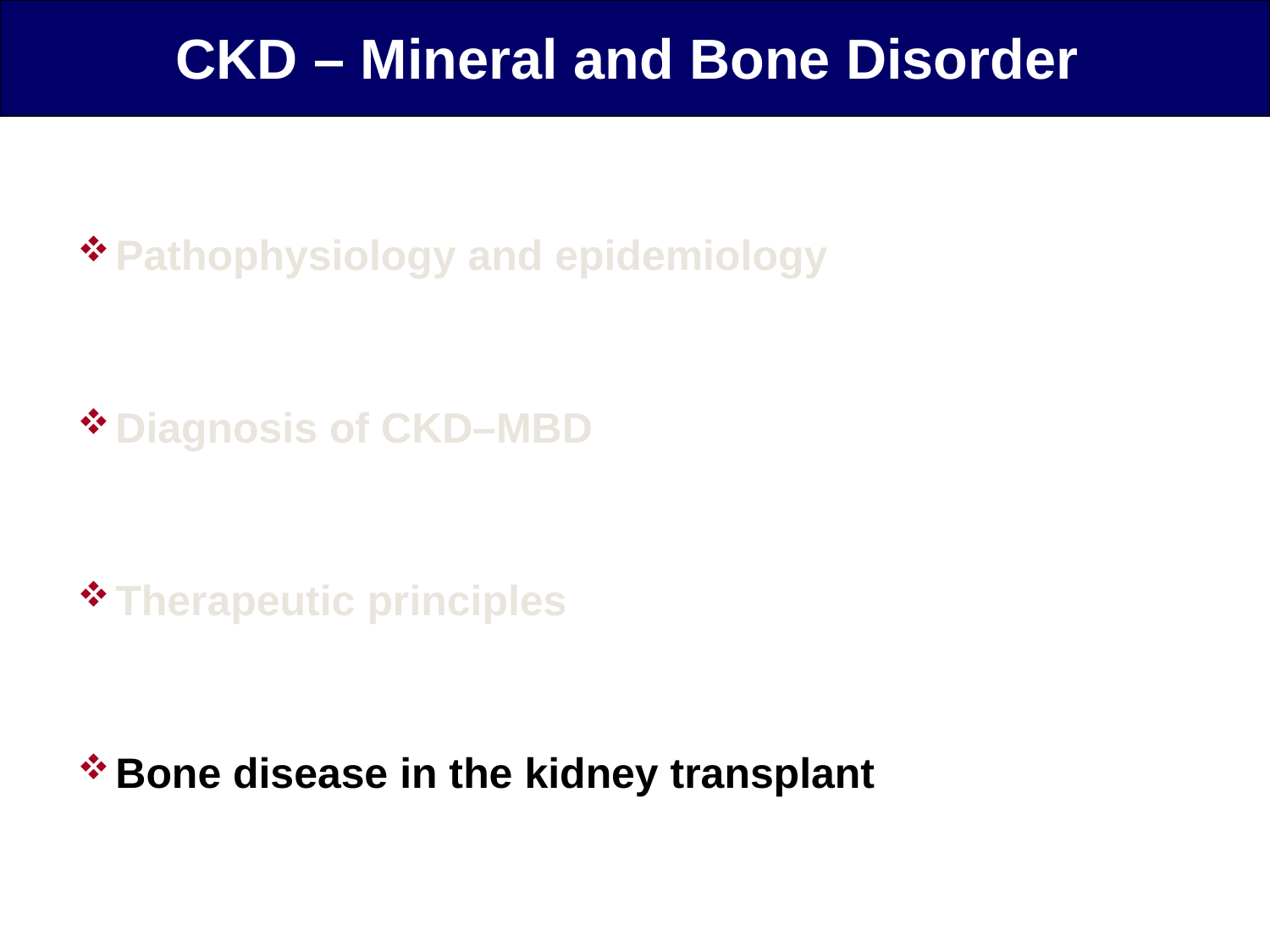

CKD – Mineral and Bone Disorder
Pathophysiology and epidemiology

Diagnosis of CKD–MBD

Therapeutic principles

Bone disease in the kidney transplant